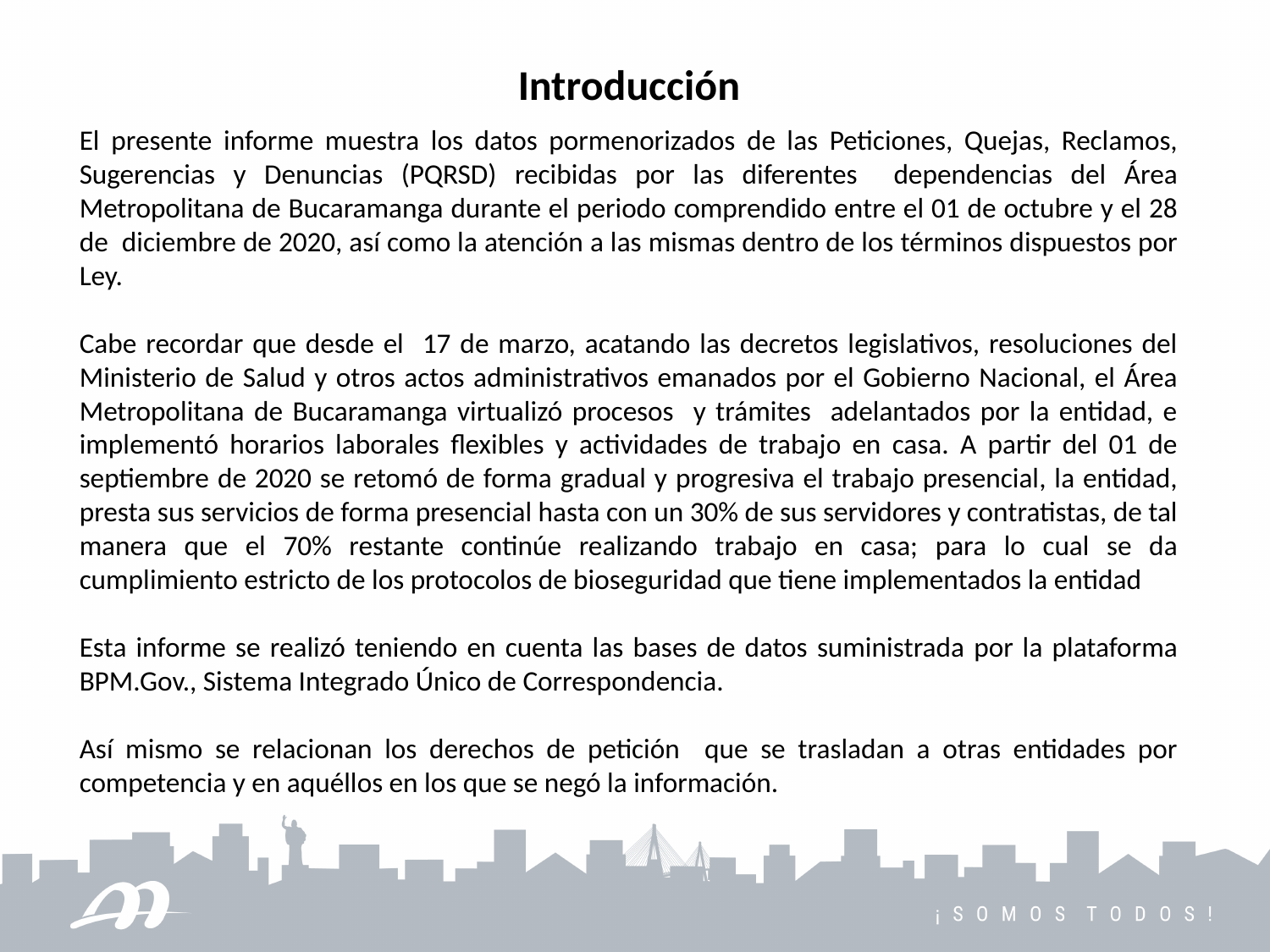

Introducción

El presente informe muestra los datos pormenorizados de las Peticiones, Quejas, Reclamos, Sugerencias y Denuncias (PQRSD) recibidas por las diferentes  dependencias del Área Metropolitana de Bucaramanga durante el periodo comprendido entre el 01 de octubre y el 28 de  diciembre de 2020, así como la atención a las mismas dentro de los términos dispuestos por Ley.

Cabe recordar que desde el  17 de marzo, acatando las decretos legislativos, resoluciones del Ministerio de Salud y otros actos administrativos emanados por el Gobierno Nacional, el Área Metropolitana de Bucaramanga virtualizó procesos  y trámites  adelantados por la entidad, e implementó horarios laborales flexibles y actividades de trabajo en casa. A partir del 01 de septiembre de 2020 se retomó de forma gradual y progresiva el trabajo presencial, la entidad, presta sus servicios de forma presencial hasta con un 30% de sus servidores y contratistas, de tal manera que el 70% restante continúe realizando trabajo en casa; para lo cual se da cumplimiento estricto de los protocolos de bioseguridad que tiene implementados la entidad

Esta informe se realizó teniendo en cuenta las bases de datos suministrada por la plataforma BPM.Gov., Sistema Integrado Único de Correspondencia.

Así mismo se relacionan los derechos de petición  que se trasladan a otras entidades por competencia y en aquéllos en los que se negó la información.